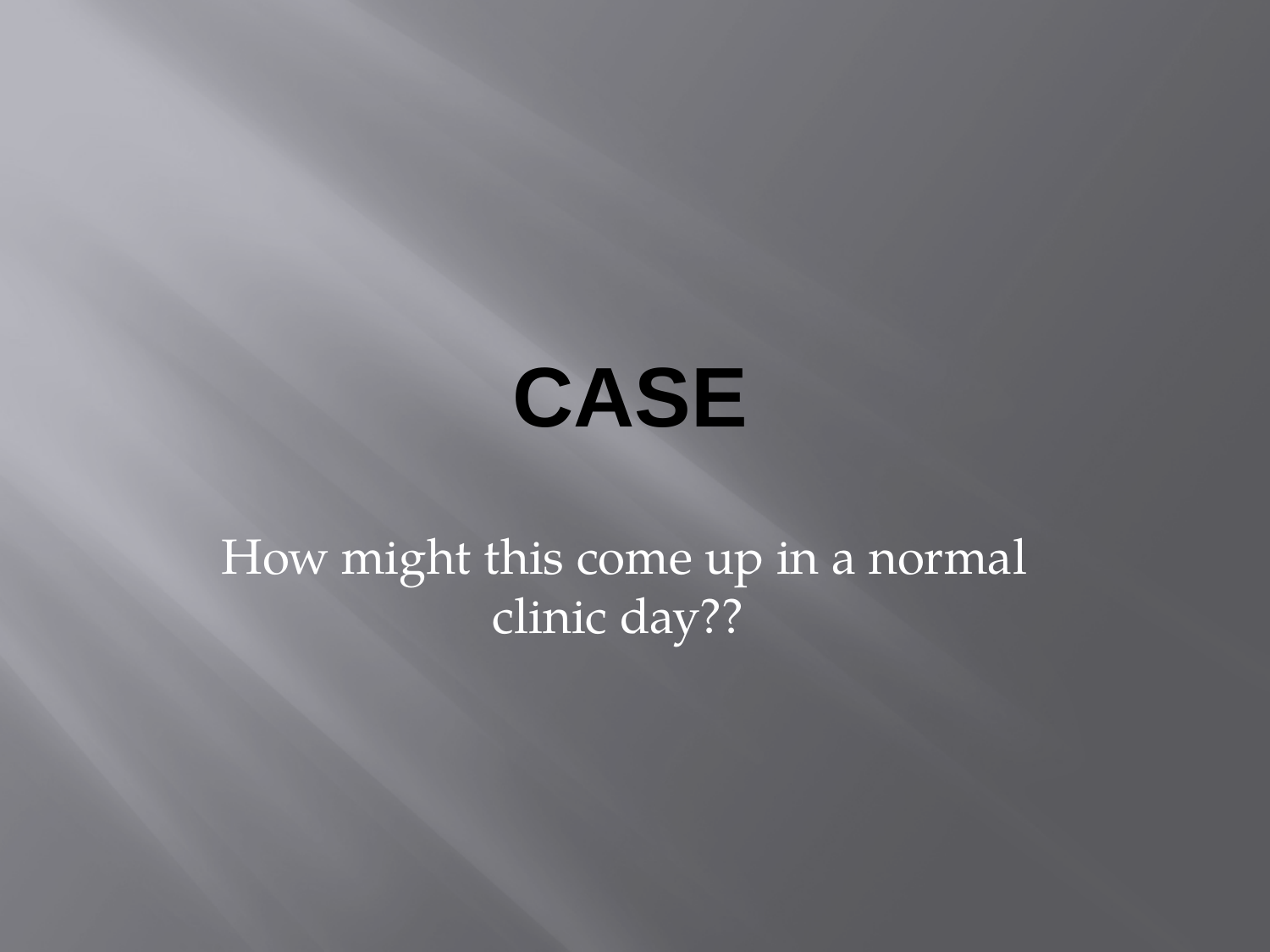

# Case
How might this come up in a normal clinic day??